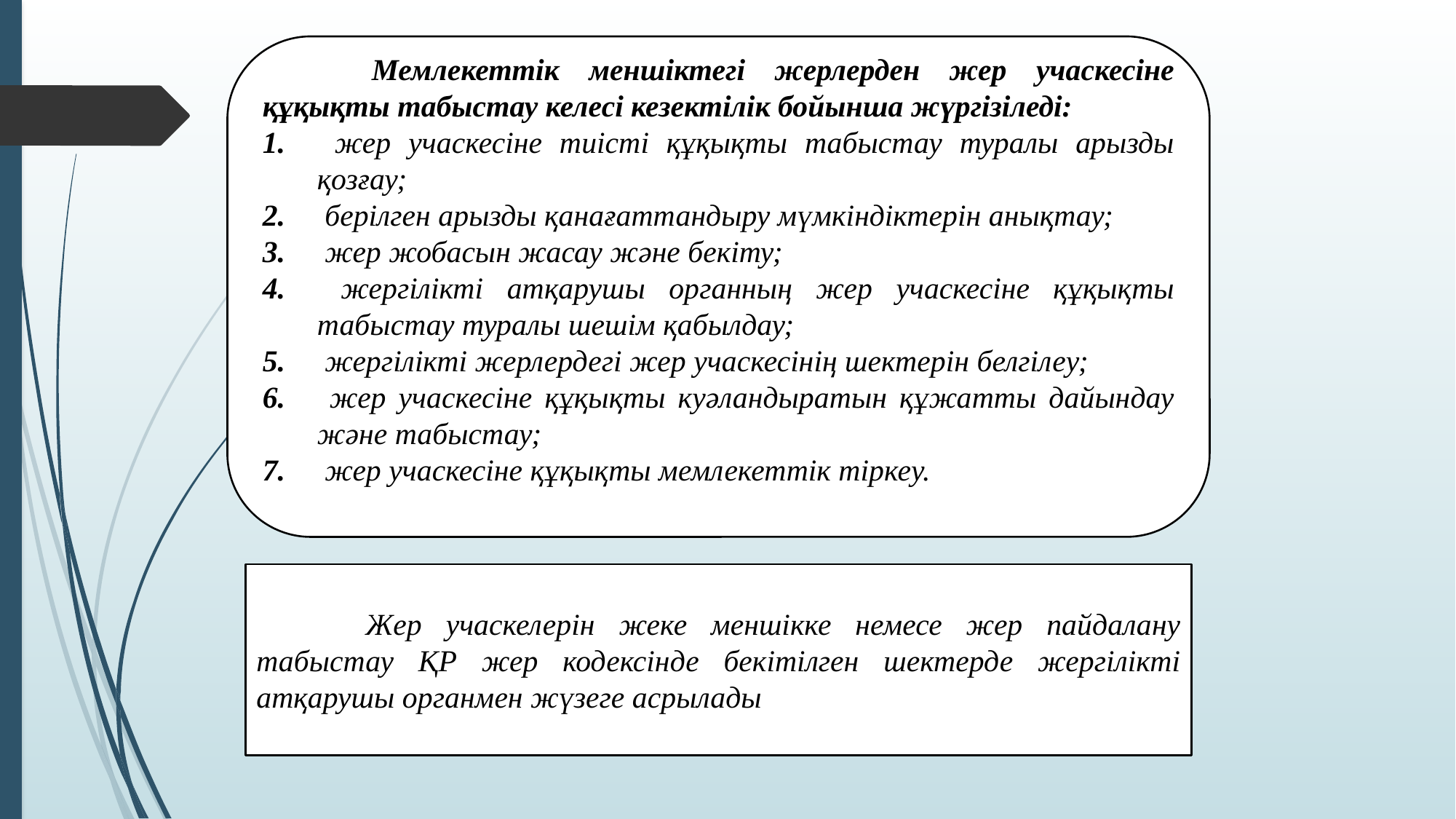

Мемлекеттік меншіктегі жерлерден жер учаскесіне құқықты табыстау келесі кезектілік бойынша жүргізіледі:
 жер учаскесіне тиісті құқықты табыстау туралы арызды қозғау;
 берілген арызды қанағаттандыру мүмкіндіктерін анықтау;
 жер жобасын жасау және бекіту;
 жергілікті атқарушы органның жер учаскесіне құқықты табыстау туралы шешім қабылдау;
 жергілікті жерлердегі жер учаскесінің шектерін белгілеу;
 жер учаскесіне құқықты куәландыратын құжатты дайындау және табыстау;
 жер учаскесіне құқықты мемлекеттік тіркеу.

	Жер учаскелерін жеке меншікке немесе жер пайдалану табыстау ҚР жер кодексінде бекітілген шектерде жергілікті атқарушы органмен жүзеге асрылады